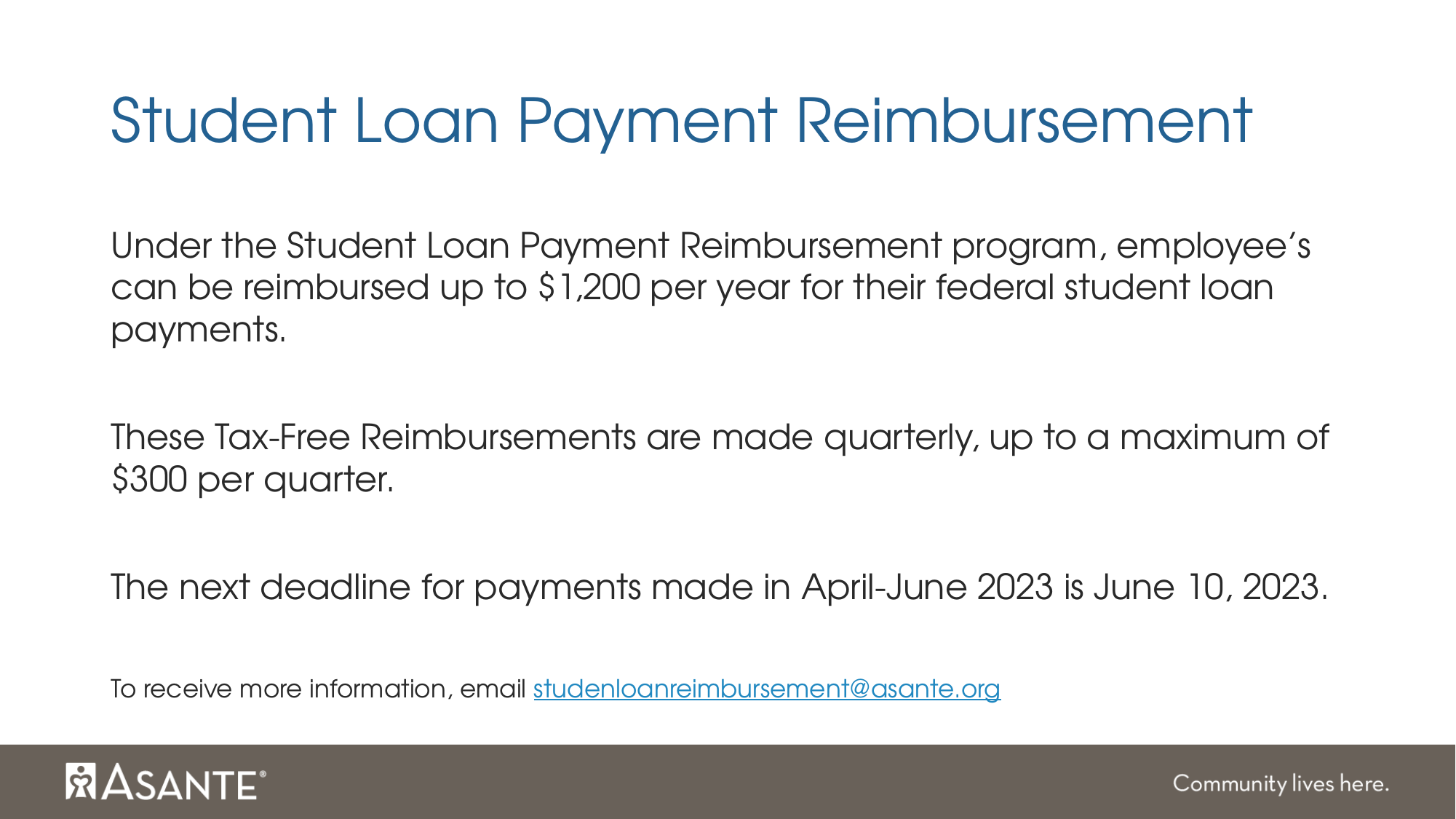

# Student Loan Payment Reimbursement
Under the Student Loan Payment Reimbursement program, employee’s can be reimbursed up to $1,200 per year for their federal student loan payments.

These Tax-Free Reimbursements are made quarterly, up to a maximum of $300 per quarter.

The next deadline for payments made in April-June 2023 is June 10, 2023.

To receive more information, email studenloanreimbursement@asante.org